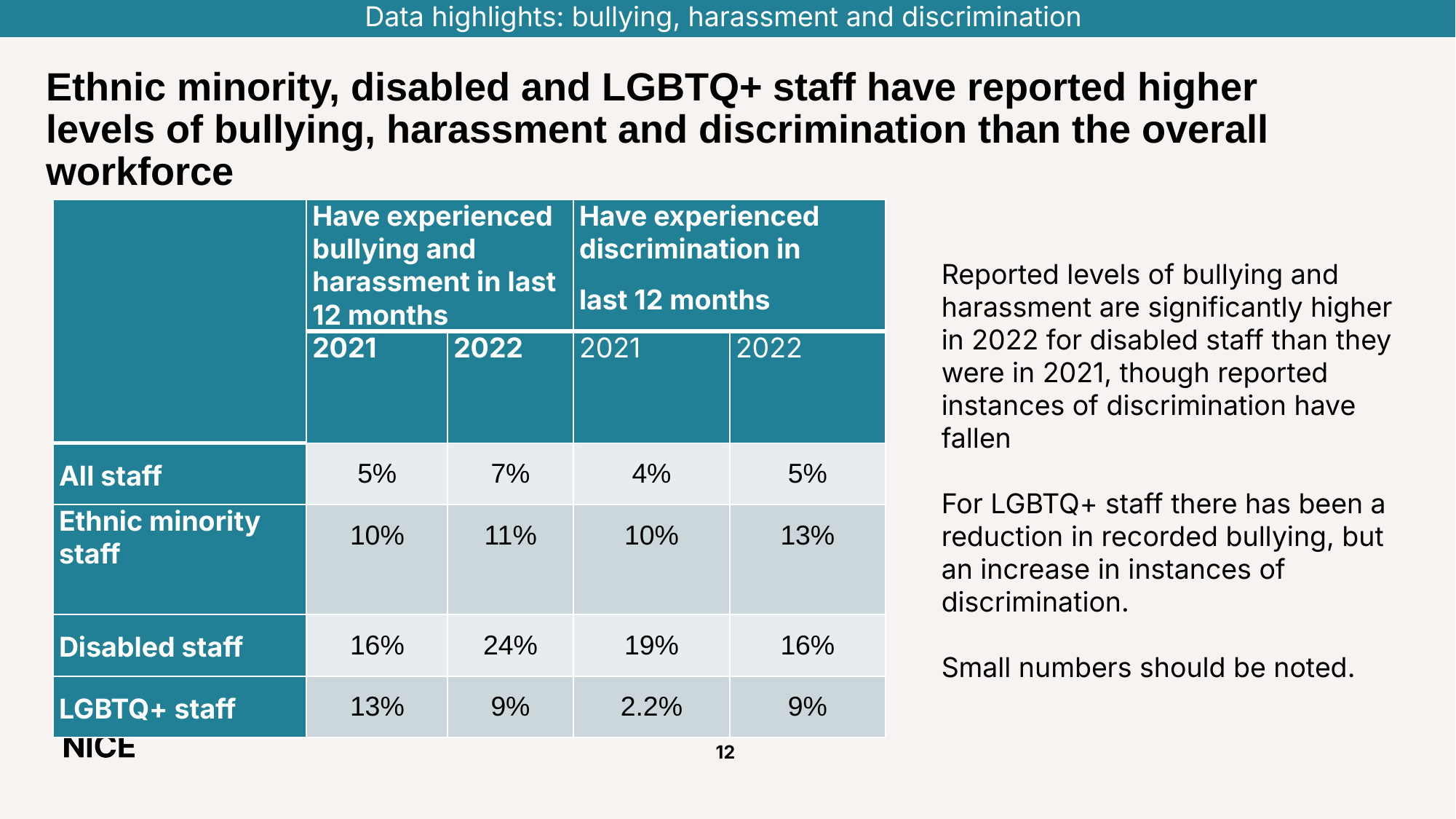

Data highlights: bullying, harassment and discrimination
Ethnic minority, disabled and LGBTQ+ staff have reported higher levels of bullying, harassment and discrimination than the overall workforce
|  | Have experienced bullying and harassment in last 12 months |  | Have experienced discrimination in last 12 months |  |
| --- | --- | --- | --- | --- |
|  | 2021 | 2022 | 2021 | 2022 |
| All staff | 5% | 7% | 4% | 5% |
| Ethnic minority staff | 10% | 11% | 10% | 13% |
| Disabled staff | 16% | 24% | 19% | 16% |
| LGBTQ+ staff | 13% | 9% | 2.2% | 9% |

Reported levels of bullying and harassment are significantly higher in 2022 for disabled staff than they were in 2021, though reported instances of discrimination have fallen

For LGBTQ+ staff there has been a reduction in recorded bullying, but an increase in instances of discrimination.

Small numbers should be noted.